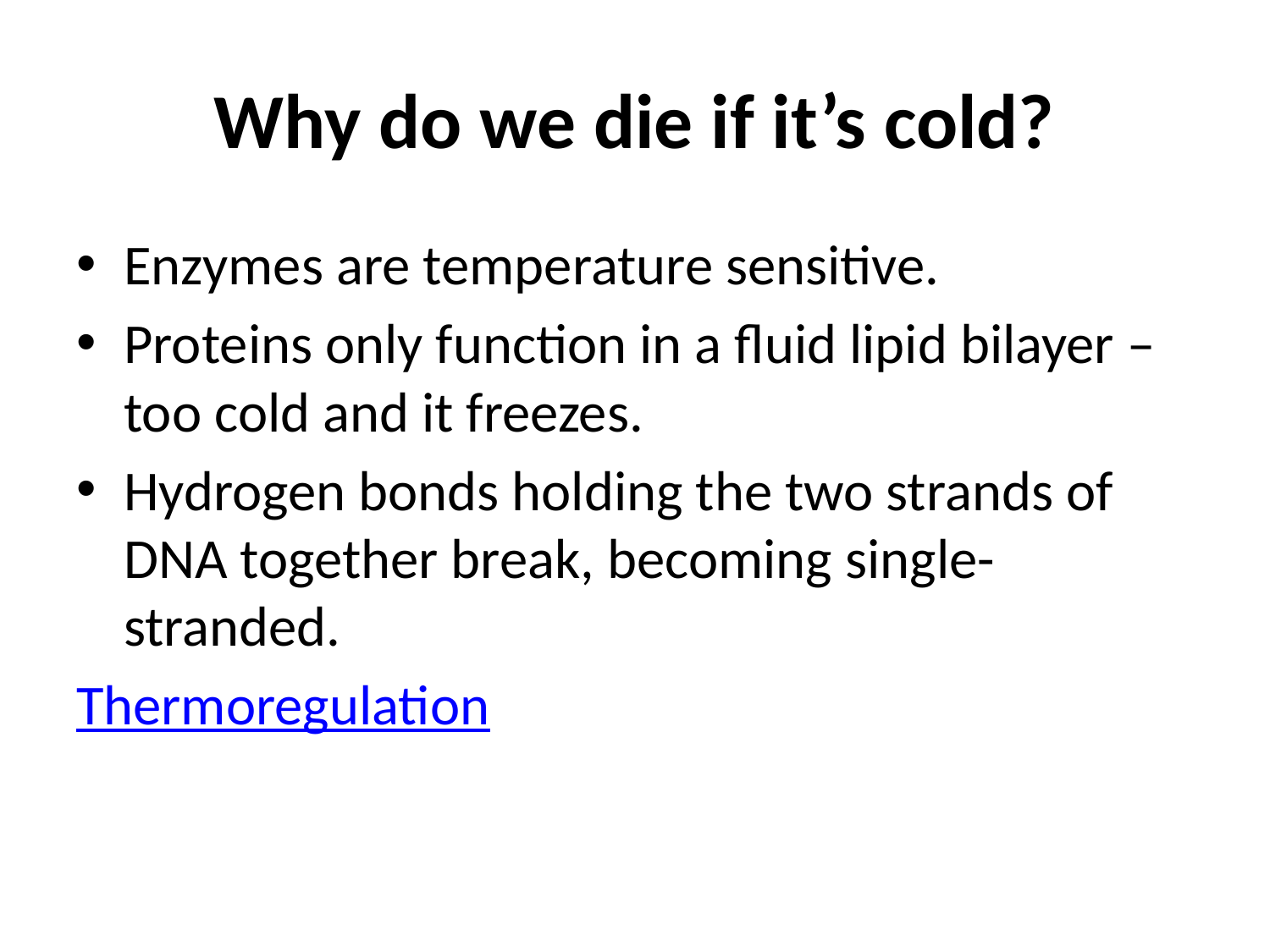

# Why do we die if it’s cold?
Enzymes are temperature sensitive.
Proteins only function in a fluid lipid bilayer – too cold and it freezes.
Hydrogen bonds holding the two strands of DNA together break, becoming single-stranded.
Thermoregulation